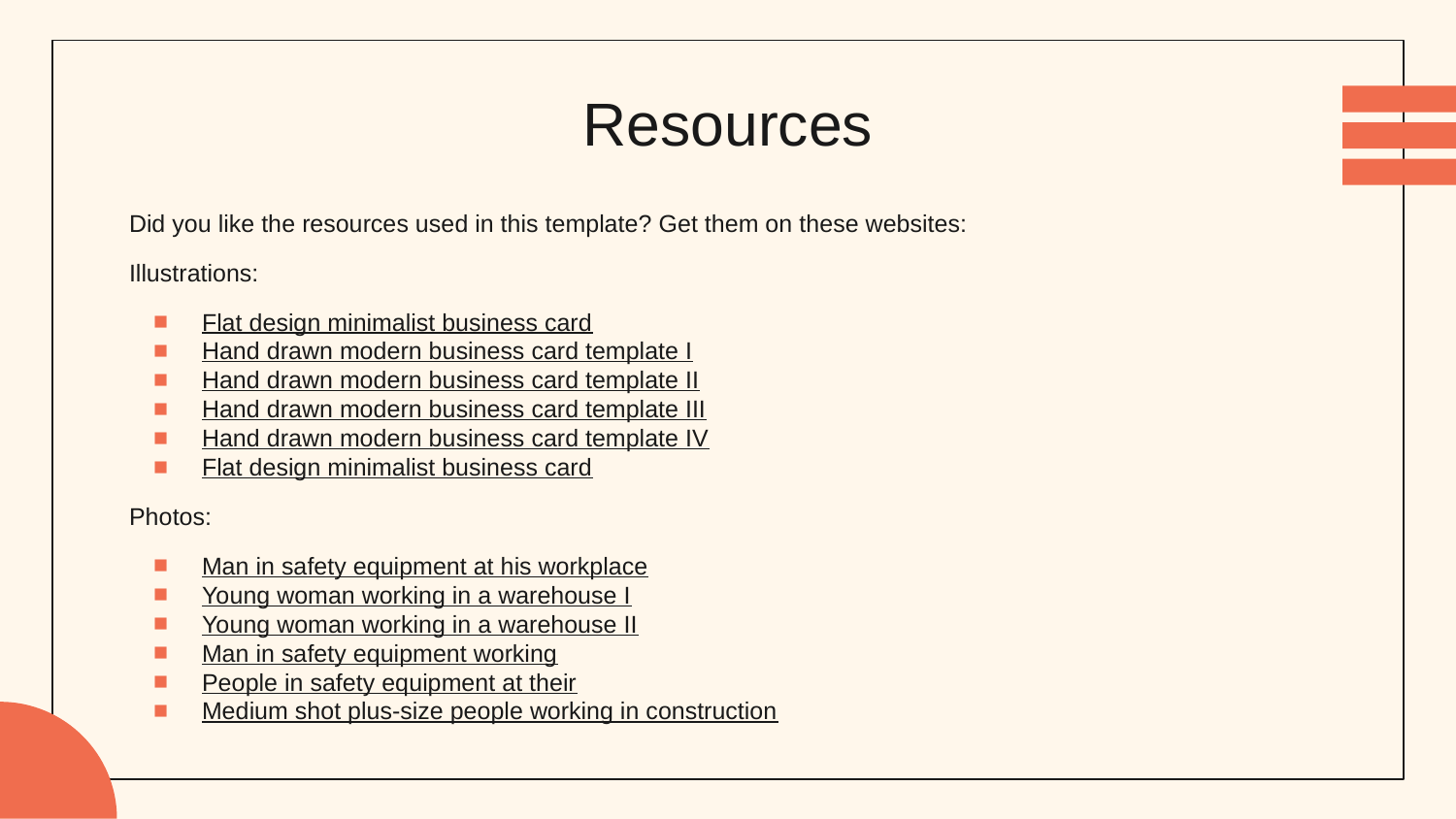

# Resources
Did you like the resources used in this template? Get them on these websites:
Illustrations:
Flat design minimalist business card
Hand drawn modern business card template I
Hand drawn modern business card template II
Hand drawn modern business card template III
Hand drawn modern business card template IV
Flat design minimalist business card
Photos:
Man in safety equipment at his workplace
Young woman working in a warehouse I
Young woman working in a warehouse II
Man in safety equipment working
People in safety equipment at their
Medium shot plus-size people working in construction